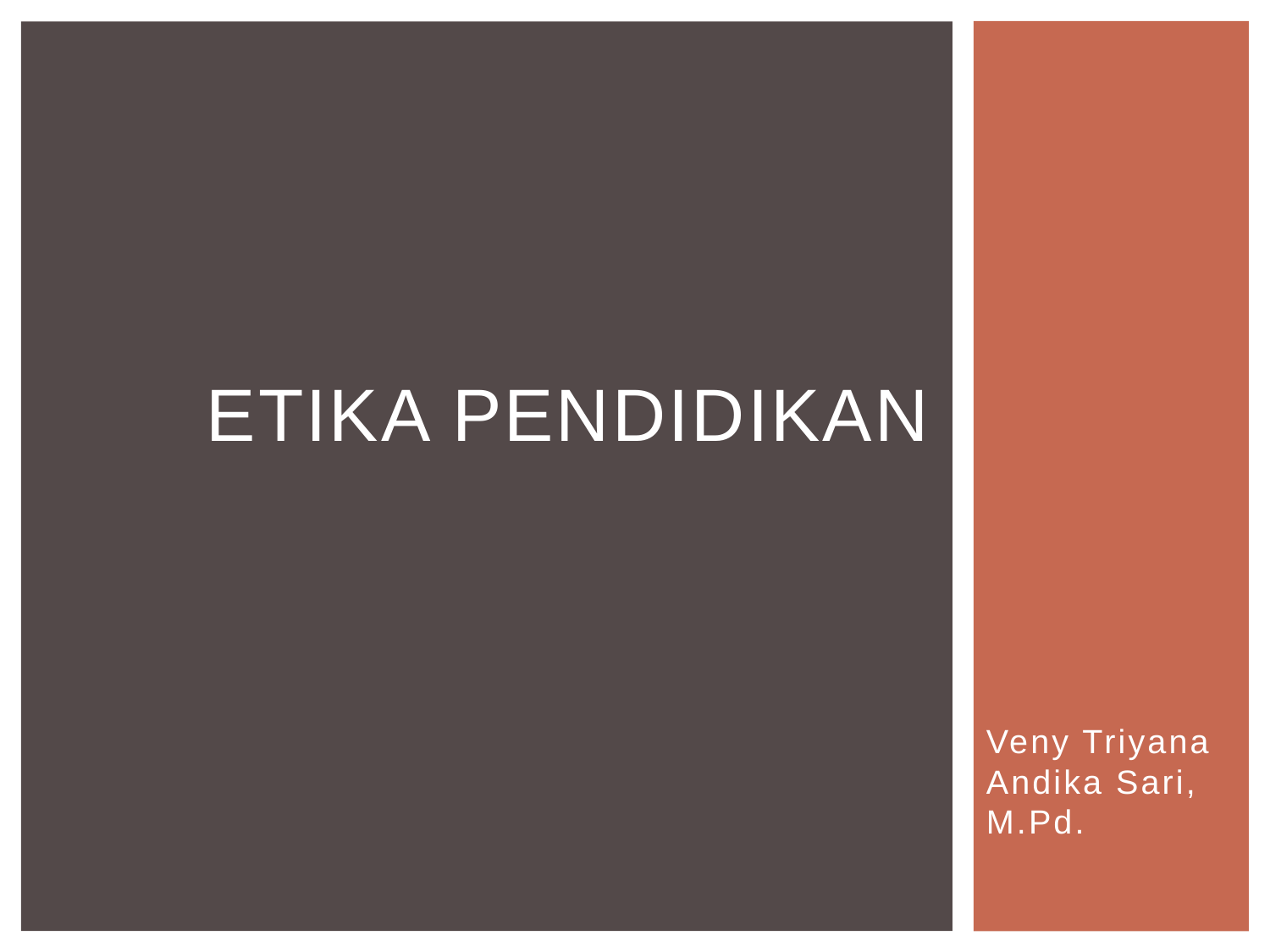

# Etika pendidikan
Veny Triyana Andika Sari, M.Pd.